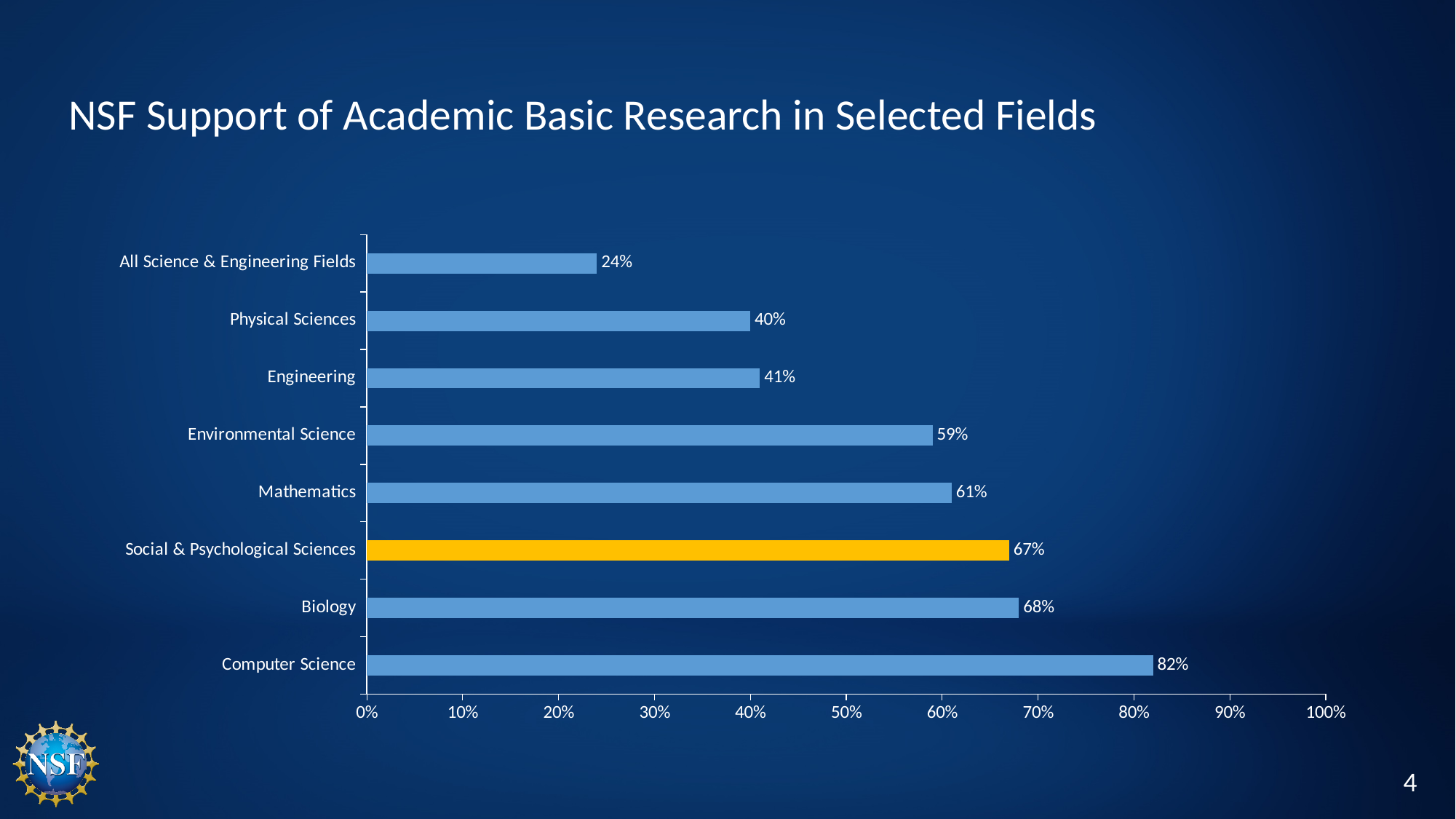

# NSF Support of Academic Basic Research in Selected Fields

### Chart

| Category | Series 1 |
|---|---|
| Computer Science | 0.82 |
| Biology | 0.68 |
| Social & Psychological Sciences | 0.67 |
| Mathematics | 0.61 |
| Environmental Science | 0.59 |
| Engineering | 0.41 |
| Physical Sciences | 0.4 |
| All Science & Engineering Fields | 0.24 |
4